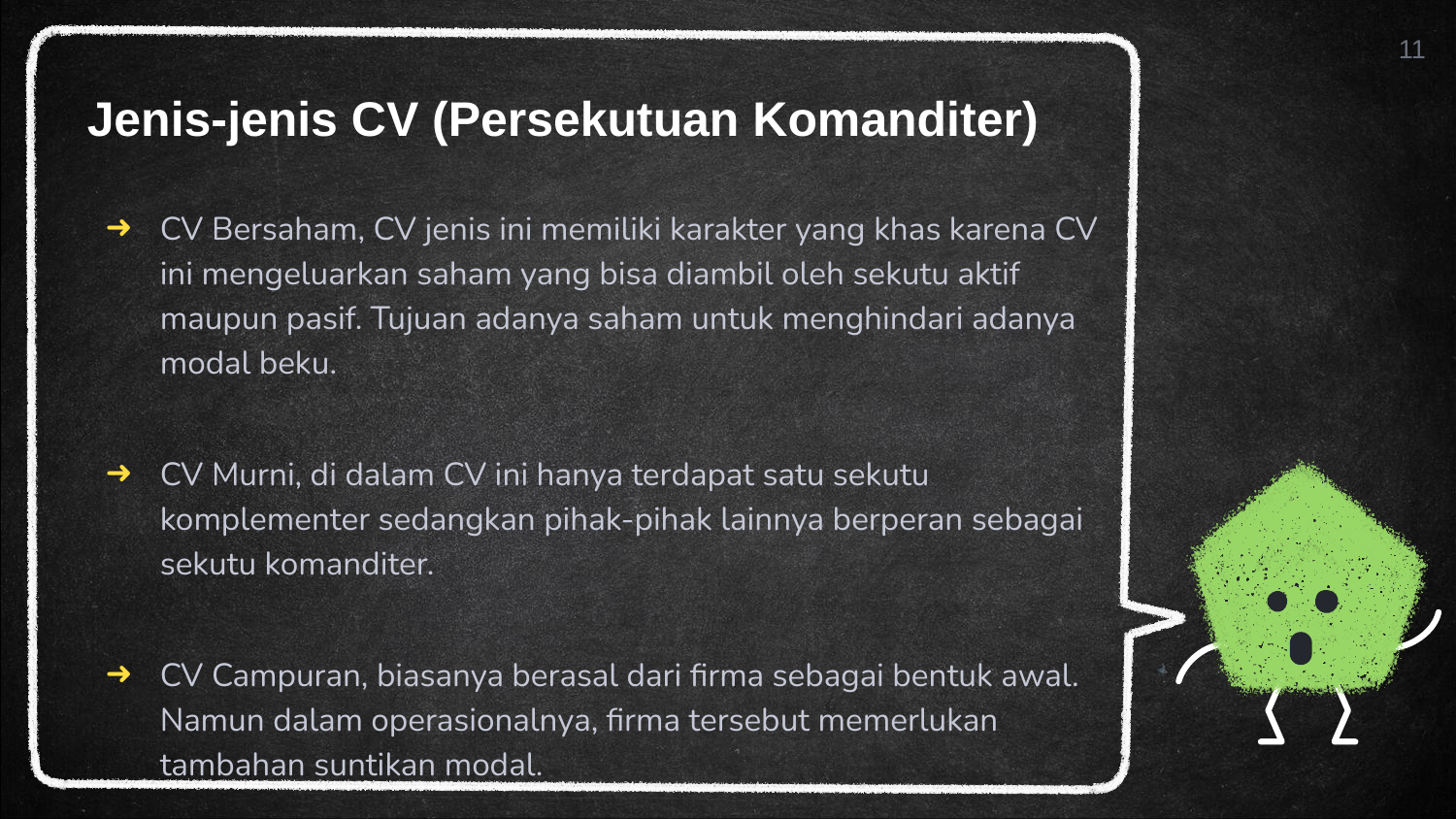

11
# Jenis-jenis CV (Persekutuan Komanditer)
CV Bersaham, CV jenis ini memiliki karakter yang khas karena CV ini mengeluarkan saham yang bisa diambil oleh sekutu aktif maupun pasif. Tujuan adanya saham untuk menghindari adanya modal beku.

CV Murni, di dalam CV ini hanya terdapat satu sekutu komplementer sedangkan pihak-pihak lainnya berperan sebagai sekutu komanditer.

CV Campuran, biasanya berasal dari firma sebagai bentuk awal. Namun dalam operasionalnya, firma tersebut memerlukan tambahan suntikan modal.